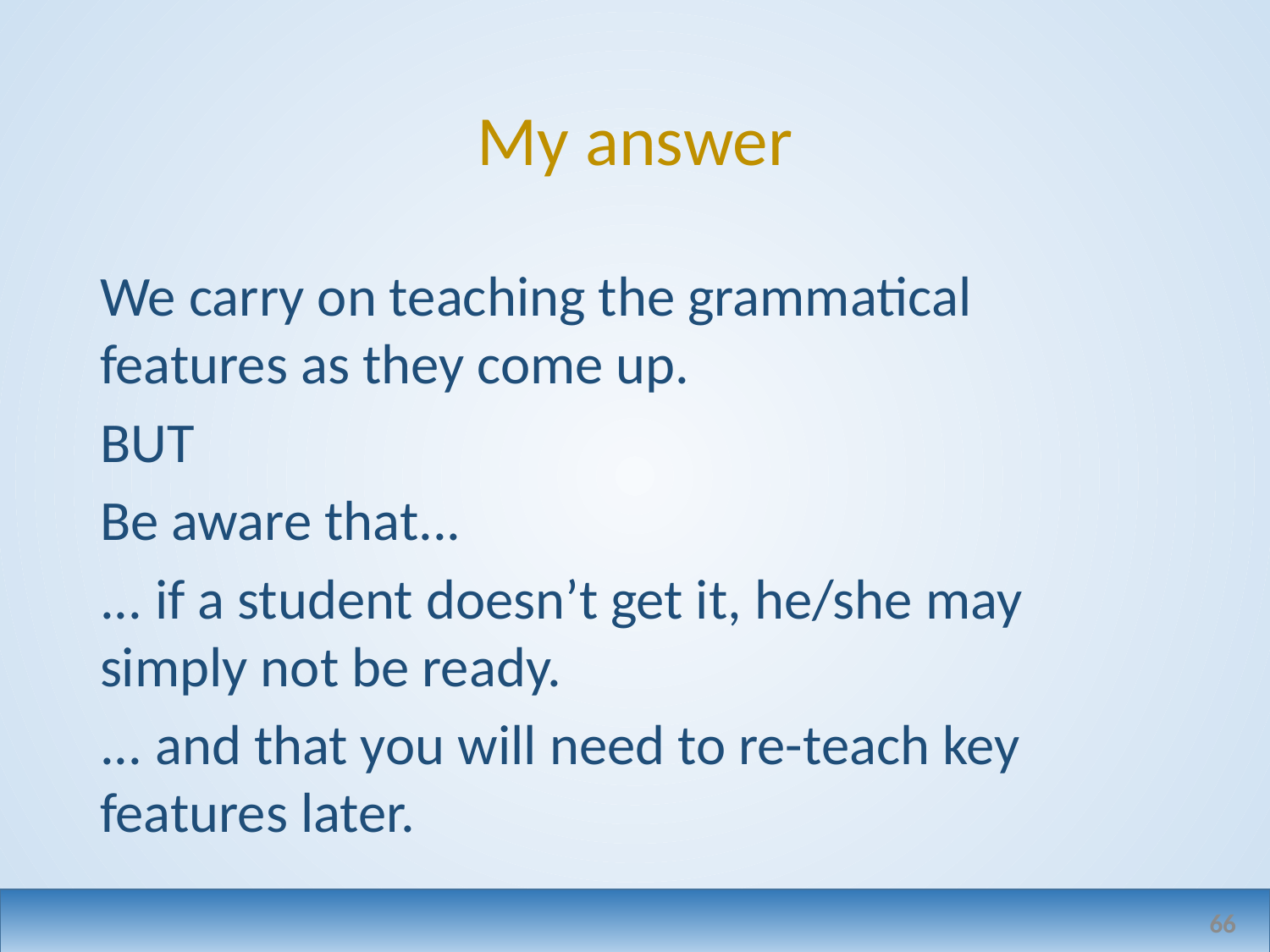

# My answer
We carry on teaching the grammatical features as they come up.
BUT
Be aware that...
... if a student doesn’t get it, he/she may simply not be ready.
... and that you will need to re-teach key features later.
66